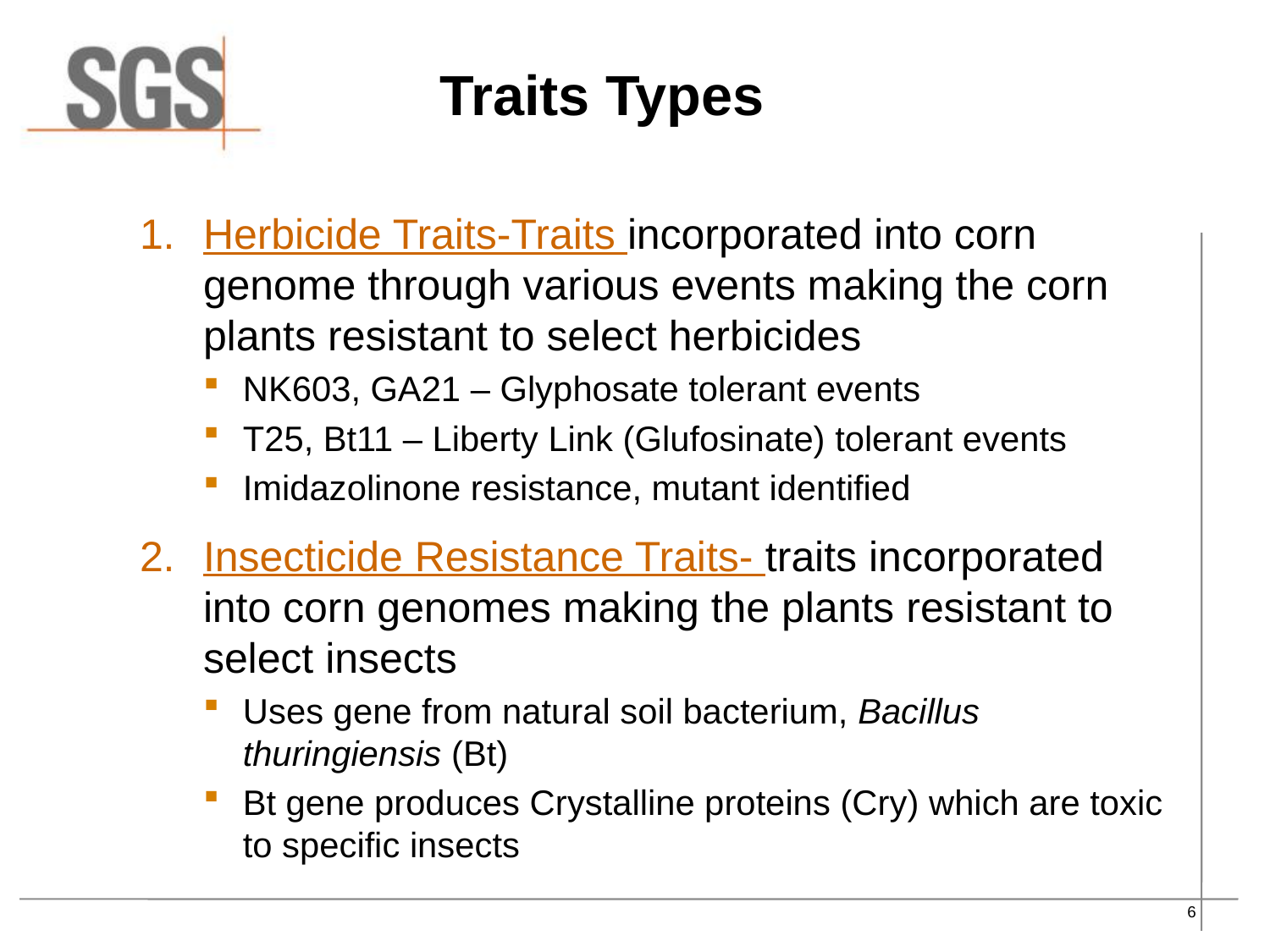

# Traits Types
Herbicide Traits-Traits incorporated into corn genome through various events making the corn plants resistant to select herbicides
NK603, GA21 – Glyphosate tolerant events
T25, Bt11 – Liberty Link (Glufosinate) tolerant events
Imidazolinone resistance, mutant identified
Insecticide Resistance Traits- traits incorporated into corn genomes making the plants resistant to select insects
Uses gene from natural soil bacterium, Bacillus thuringiensis (Bt)
Bt gene produces Crystalline proteins (Cry) which are toxic to specific insects